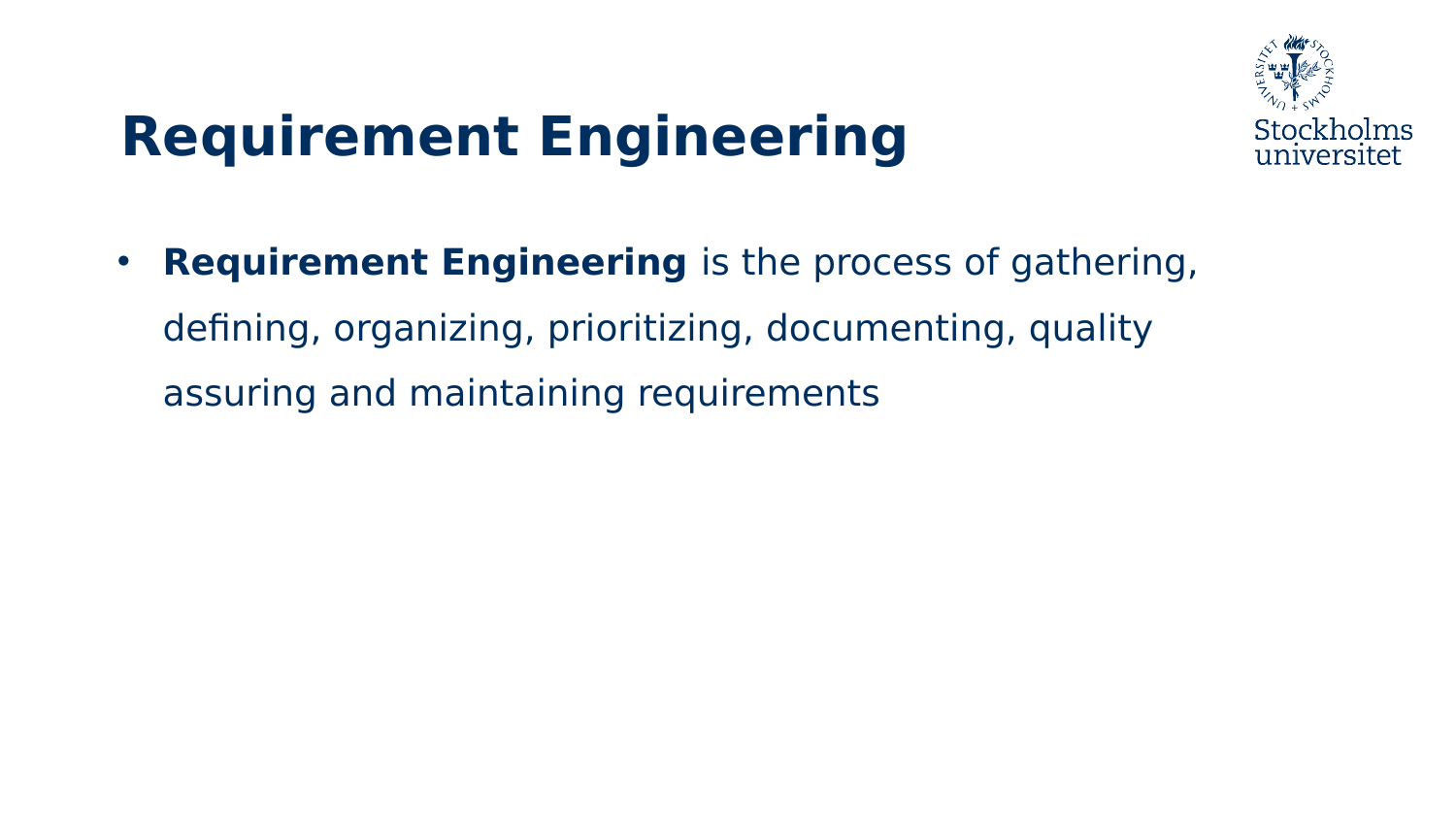

# Requirement Engineering
Requirement Engineering is the process of gathering, defining, organizing, prioritizing, documenting, quality assuring and maintaining requirements